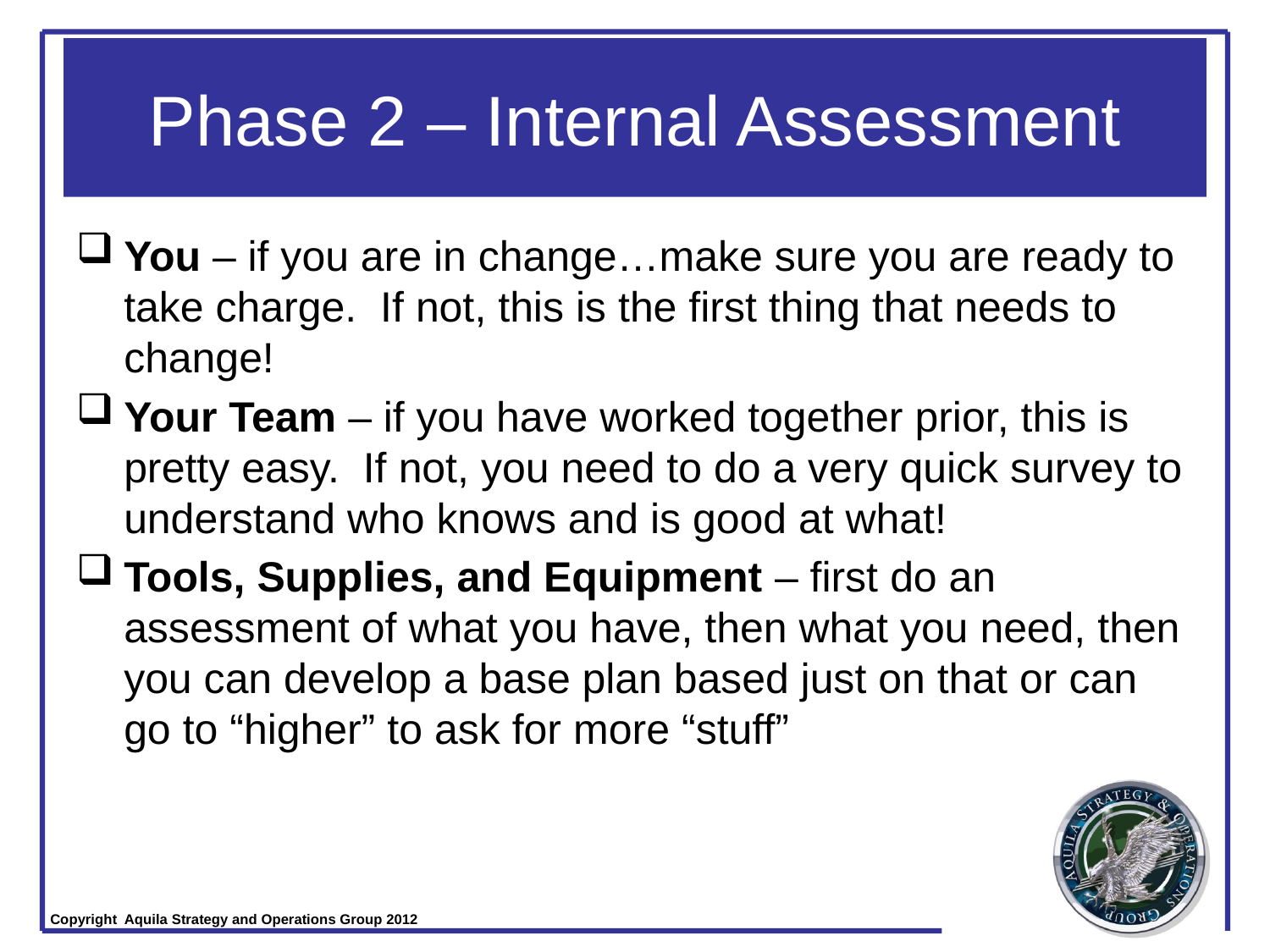

# Phase 2 – Internal Assessment
You – if you are in change…make sure you are ready to take charge.  If not, this is the first thing that needs to change!
Your Team – if you have worked together prior, this is pretty easy.  If not, you need to do a very quick survey to understand who knows and is good at what!
Tools, Supplies, and Equipment – first do an assessment of what you have, then what you need, then you can develop a base plan based just on that or can go to “higher” to ask for more “stuff”